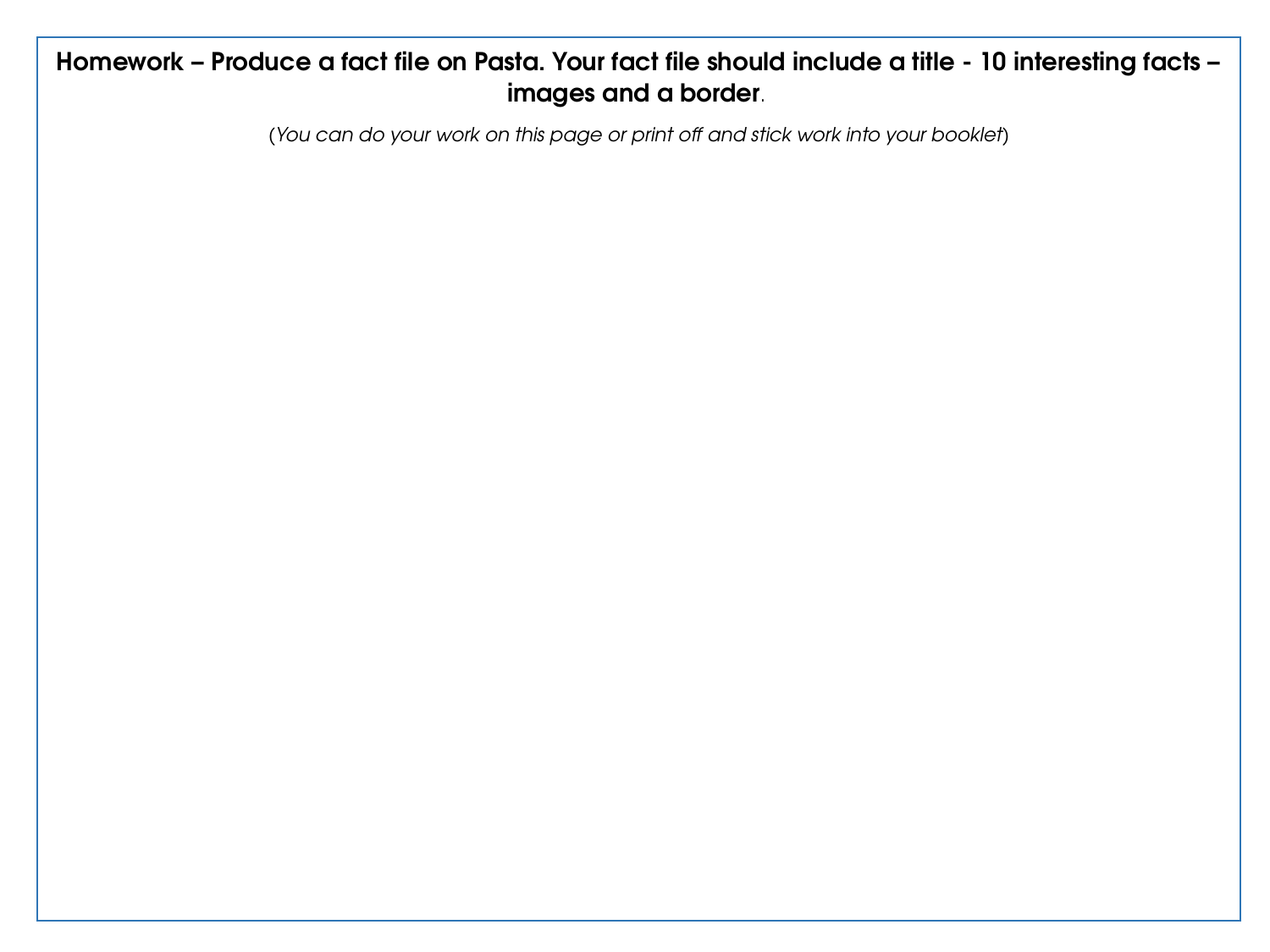

Homework – Produce a fact file on Pasta. Your fact file should include a title - 10 interesting facts – images and a border.
(You can do your work on this page or print off and stick work into your booklet)
17